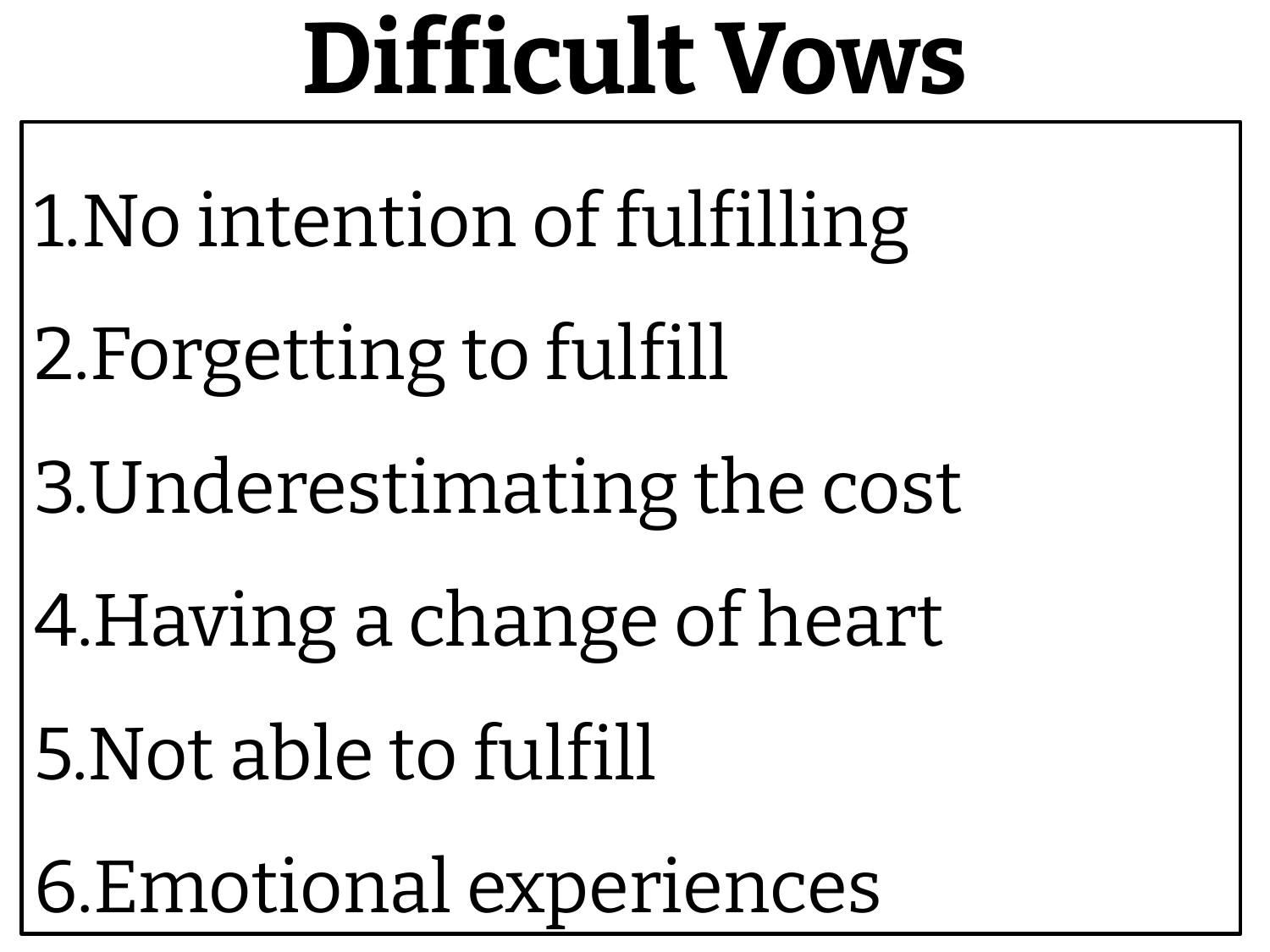

# Difficult Vows
No intention of fulfilling
Forgetting to fulfill
Underestimating the cost
Having a change of heart
Not able to fulfill
Emotional experiences